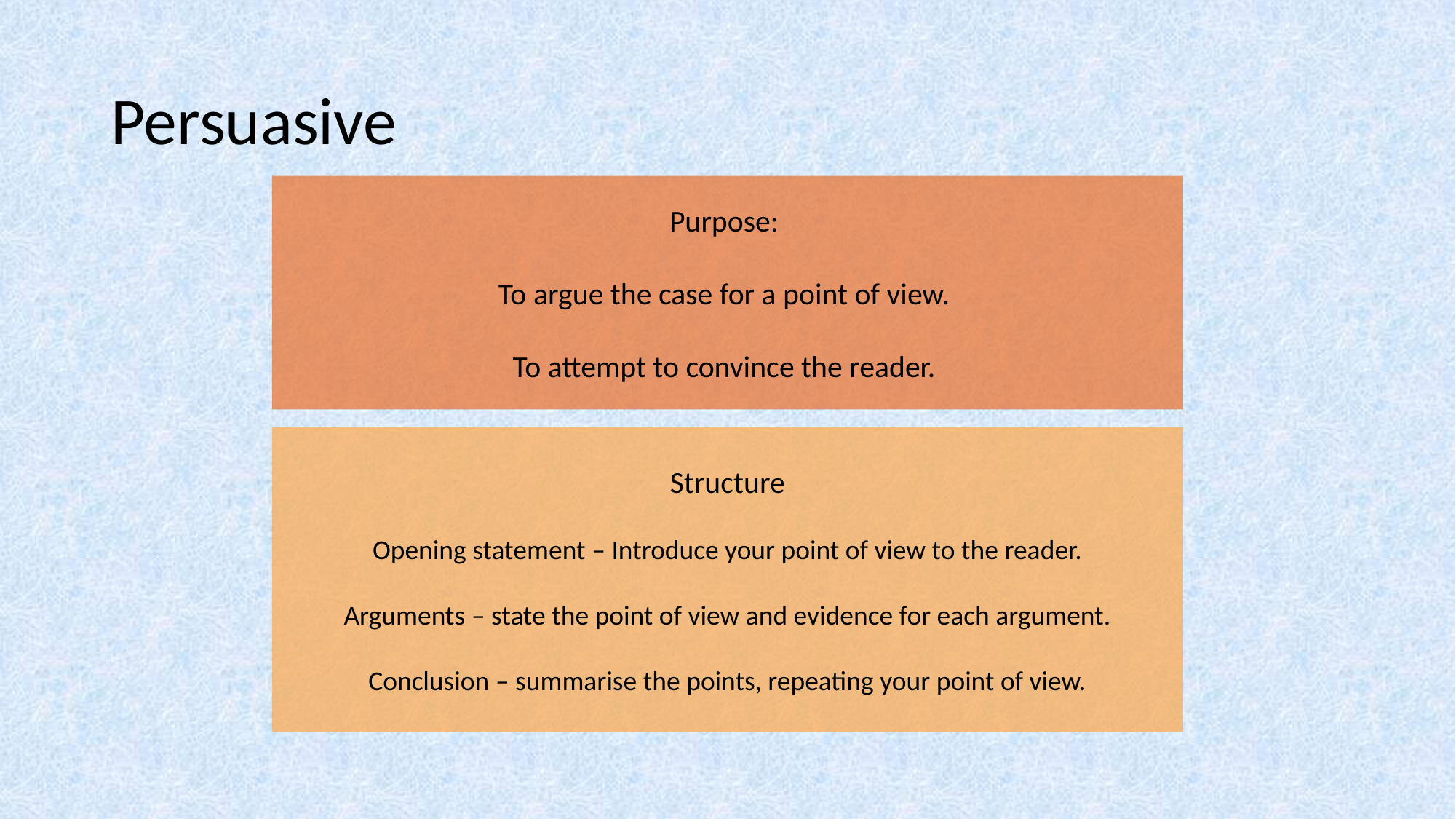

# Persuasive

Purpose:

To argue the case for a point of view.

To attempt to convince the reader.

Structure

Opening statement – Introduce your point of view to the reader.

Arguments – state the point of view and evidence for each argument.

Conclusion – summarise the points, repeating your point of view.